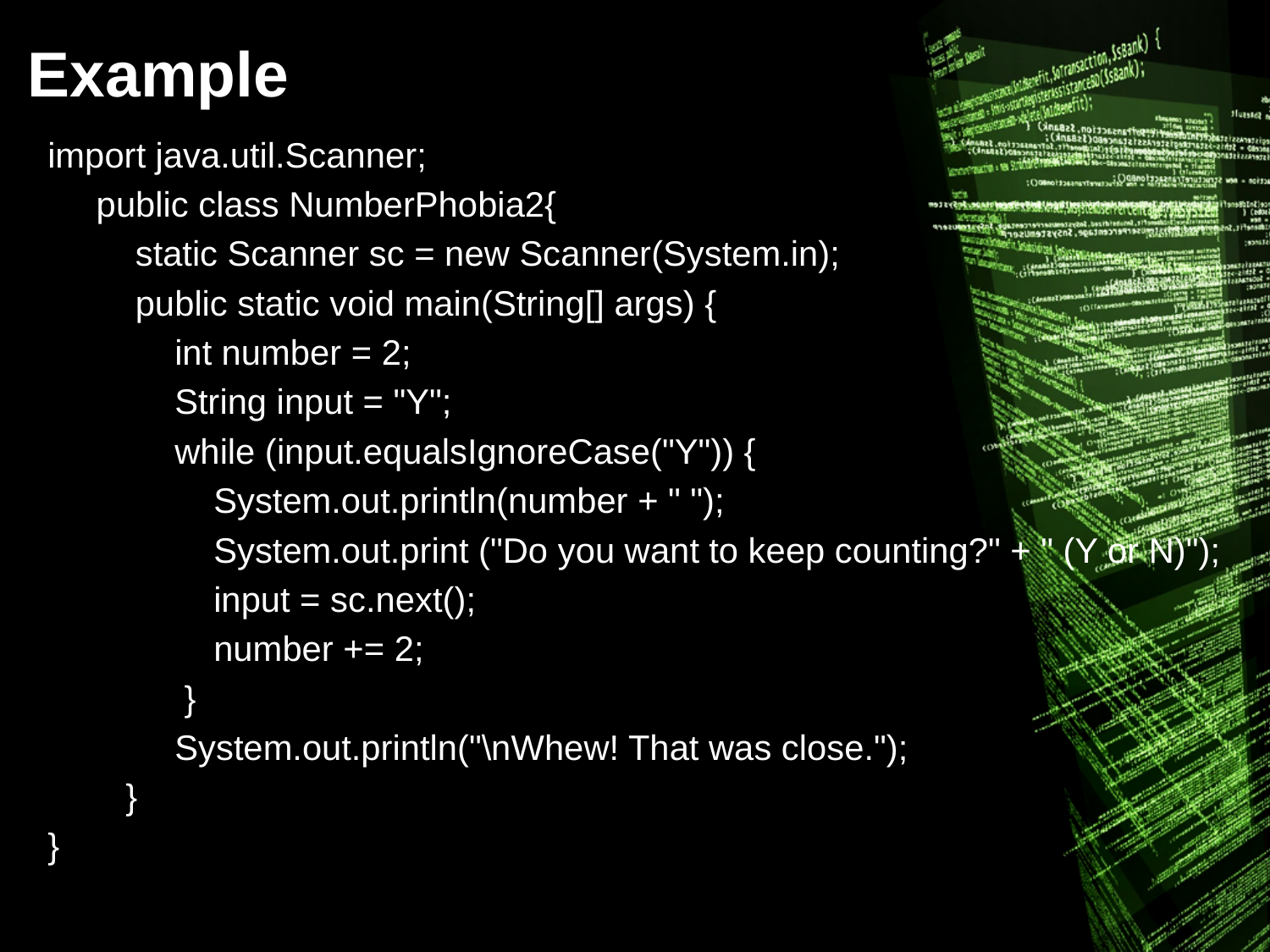

# Example
import java.util.Scanner;
     public class NumberPhobia2{
         static Scanner sc = new Scanner(System.in);
         public static void main(String[] args) {
	int number = 2;
	String input = "Y";
	while (input.equalsIgnoreCase("Y")) {
	    System.out.println(number + " ");
	    System.out.print ("Do you want to keep counting?" + " (Y or N)");
	    input = sc.next();
  	    number += 2;
  	 }
	System.out.println("\nWhew! That was close.");
        }
}